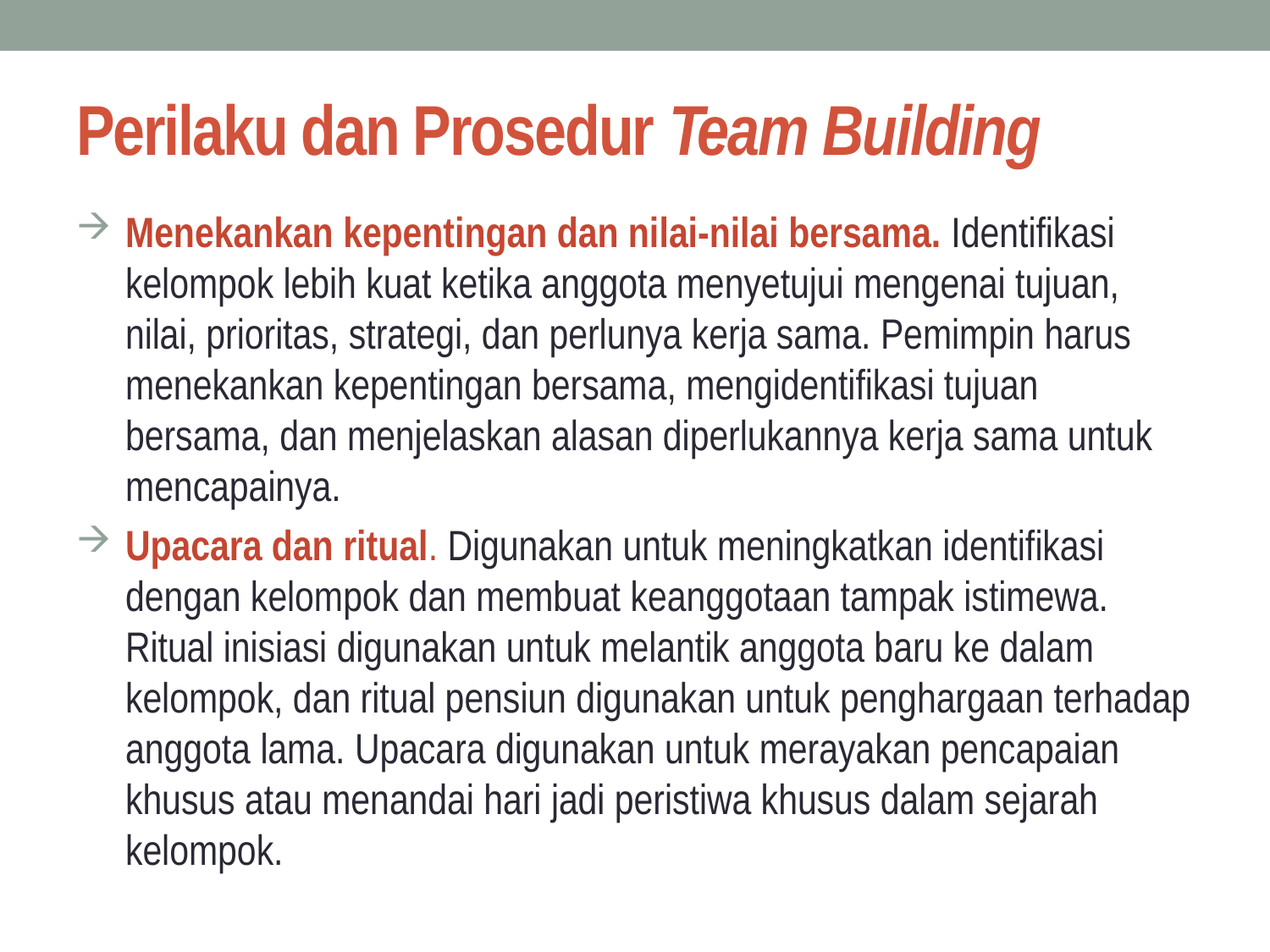

# Perilaku dan Prosedur Team Building
Menekankan kepentingan dan nilai-nilai bersama. Identifikasi kelompok lebih kuat ketika anggota menyetujui mengenai tujuan, nilai, prioritas, strategi, dan perlunya kerja sama. Pemimpin harus menekankan kepentingan bersama, mengidentifikasi tujuan bersama, dan menjelaskan alasan diperlukannya kerja sama untuk mencapainya.
Upacara dan ritual. Digunakan untuk meningkatkan identifikasi dengan kelompok dan membuat keanggotaan tampak istimewa. Ritual inisiasi digunakan untuk melantik anggota baru ke dalam kelompok, dan ritual pensiun digunakan untuk penghargaan terhadap anggota lama. Upacara digunakan untuk merayakan pencapaian khusus atau menandai hari jadi peristiwa khusus dalam sejarah kelompok.